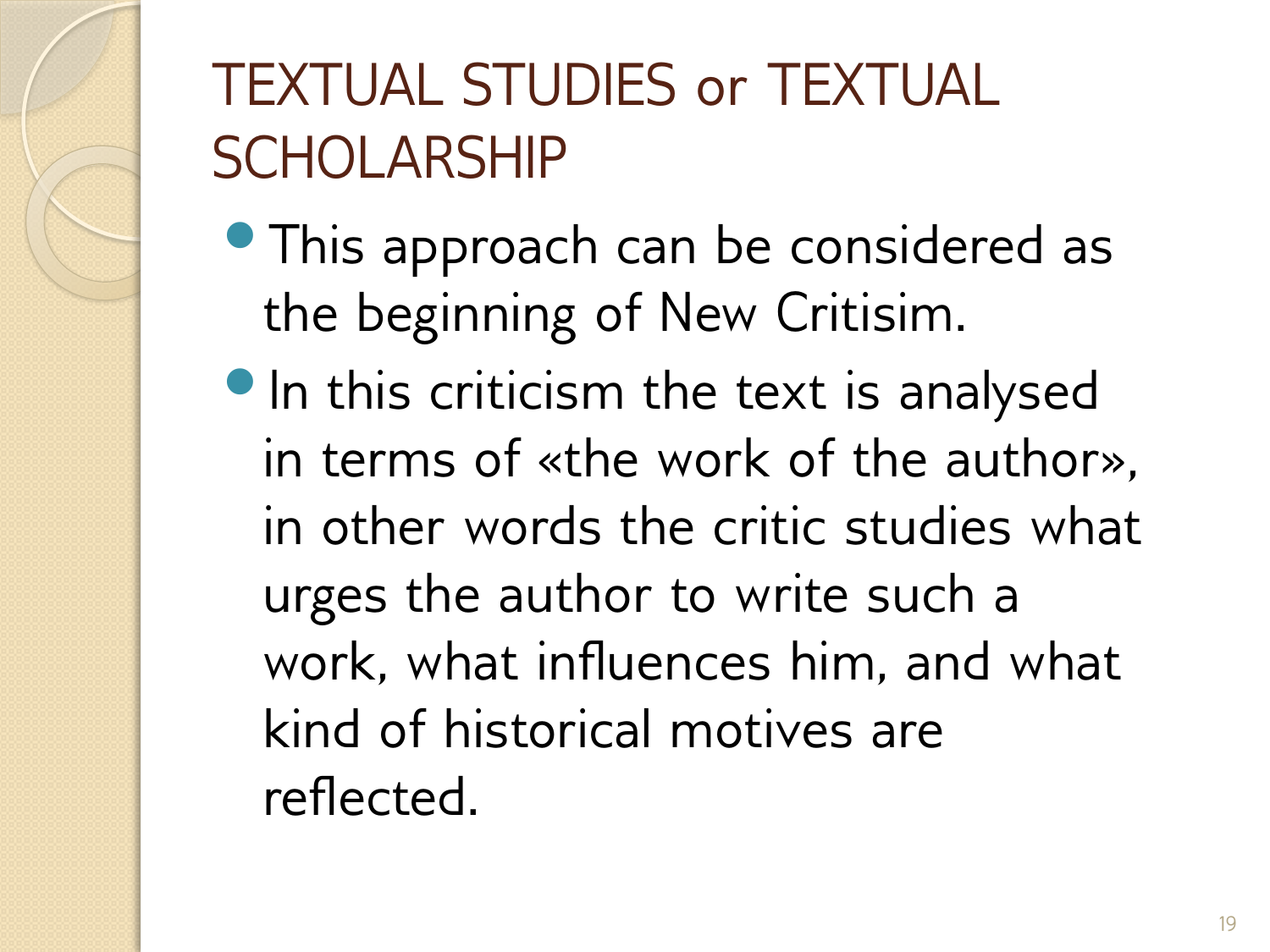

# TEXTUAL STUDIES or TEXTUAL SCHOLARSHIP
This approach can be considered as the beginning of New Critisim.
In this criticism the text is analysed in terms of «the work of the author», in other words the critic studies what urges the author to write such a work, what influences him, and what kind of historical motives are reflected.
19